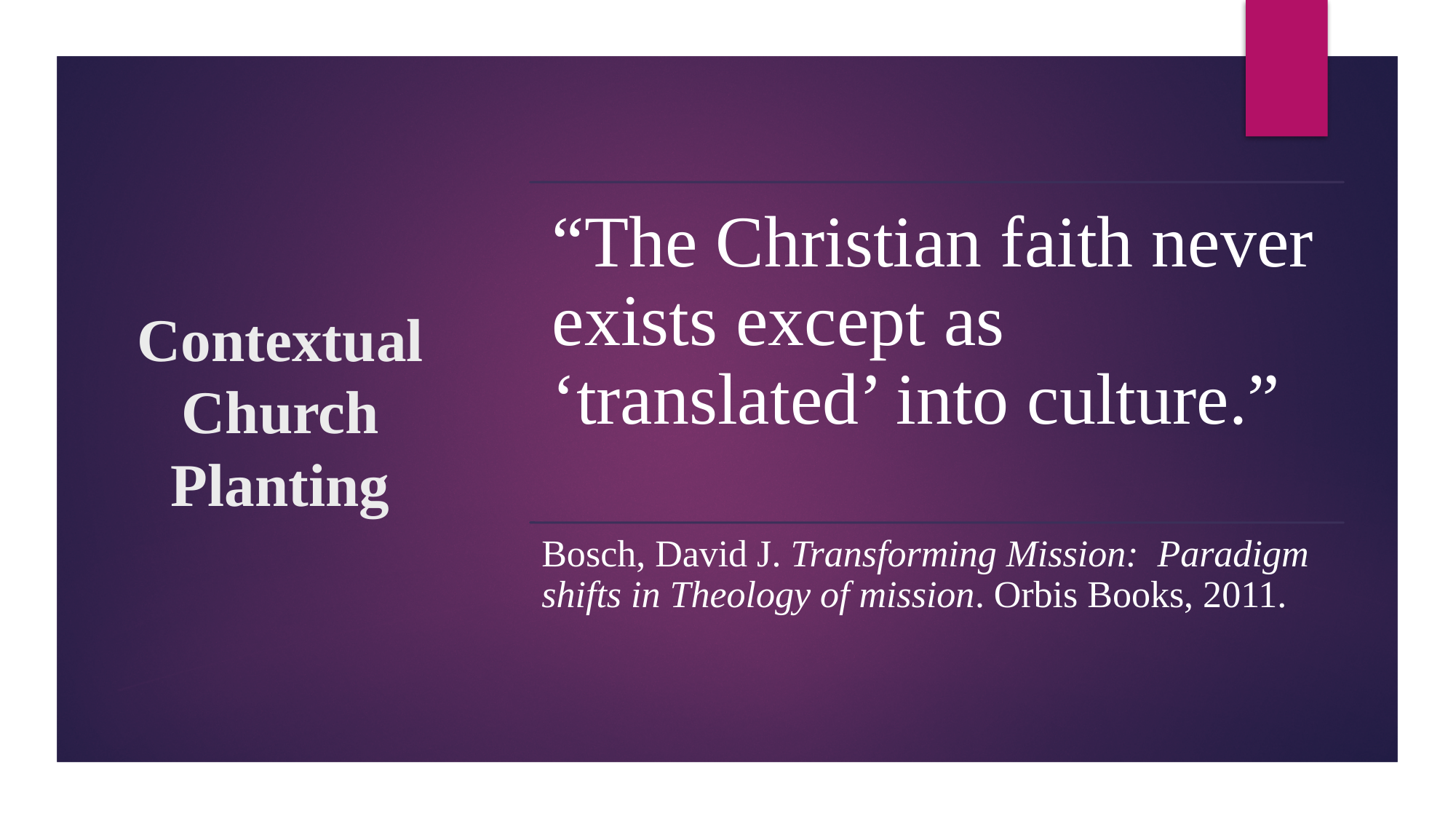

# Contextual Church Planting
“The Christian faith never exists except as ‘translated’ into culture.”
Bosch, David J. Transforming Mission:  Paradigm shifts in Theology of mission. Orbis Books, 2011.